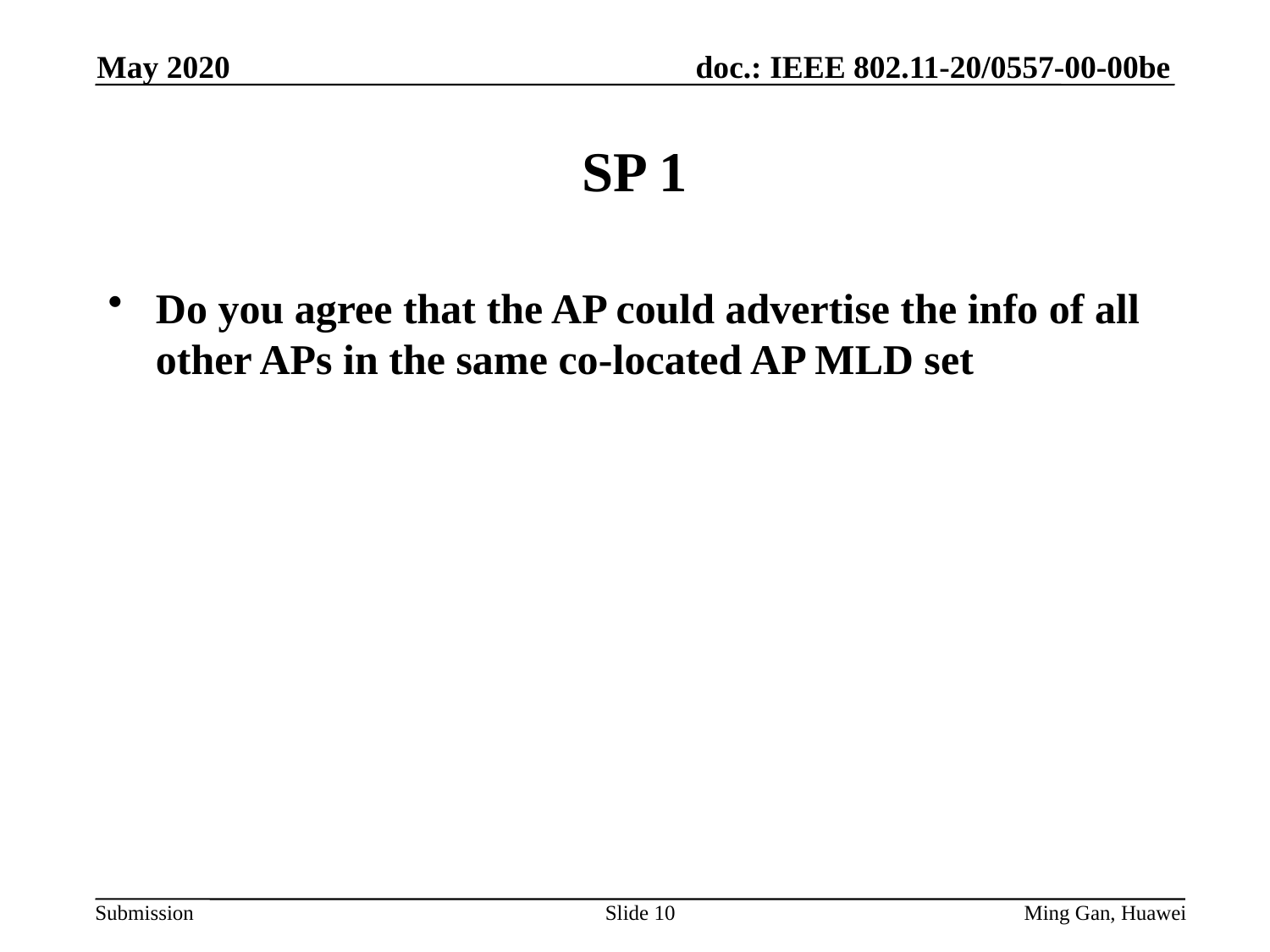

May 2020
# SP 1
Do you agree that the AP could advertise the info of all other APs in the same co-located AP MLD set
Slide 10
Ming Gan, Huawei